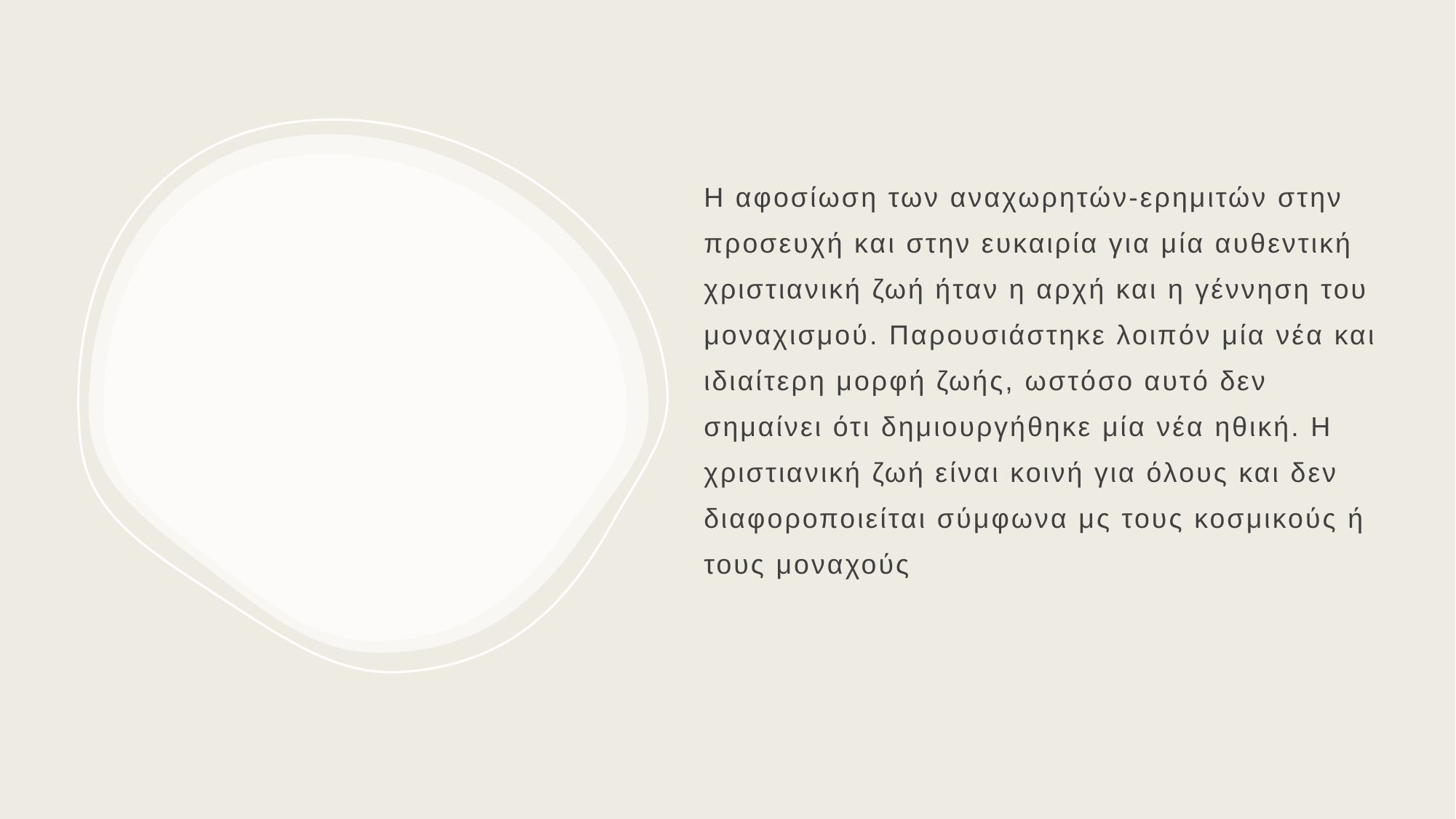

Η αφοσίωση των αναχωρητών-ερημιτών στην προσευχή και στην ευκαιρία για μία αυθεντική χριστιανική ζωή ήταν η αρχή και η γέννηση του μοναχισμού. Παρουσιάστηκε λοιπόν μία νέα και ιδιαίτερη μορφή ζωής, ωστόσο αυτό δεν σημαίνει ότι δημιουργήθηκε μία νέα ηθική. Η χριστιανική ζωή είναι κοινή για όλους και δεν διαφοροποιείται σύμφωνα μς τους κοσμικούς ή τους μοναχούς

#